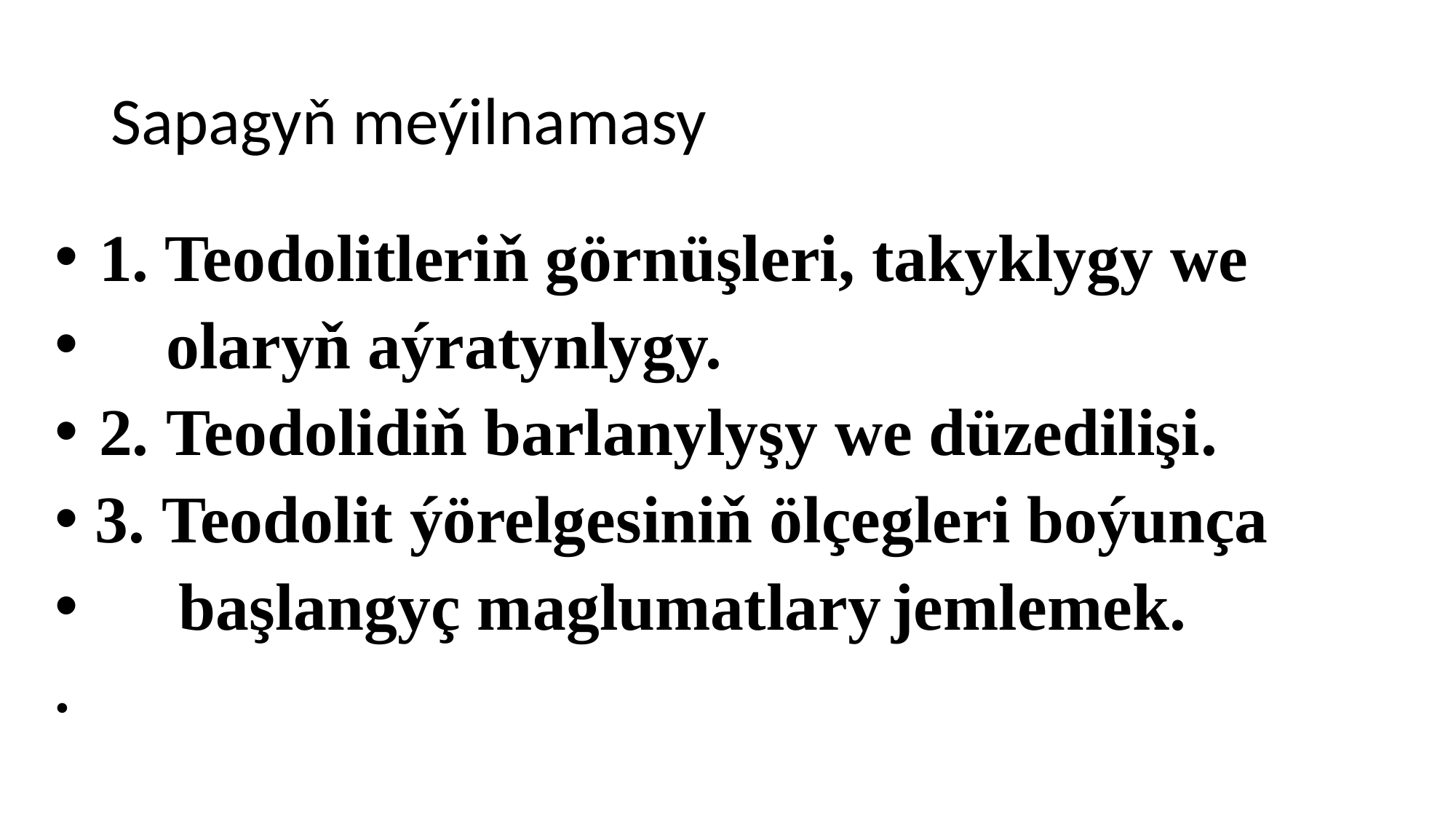

# Sapagyň meýilnamasy
 1. Teodolitleriň görnüşleri, takyklygy we
     olaryň aýratynlygy.
 2. Teodolidiň barlanylyşy we düzedilişi.
 3. Teodolit ýörelgesiniň ölçegleri boýunça
      başlangyç maglumatlary jemlemek.
.